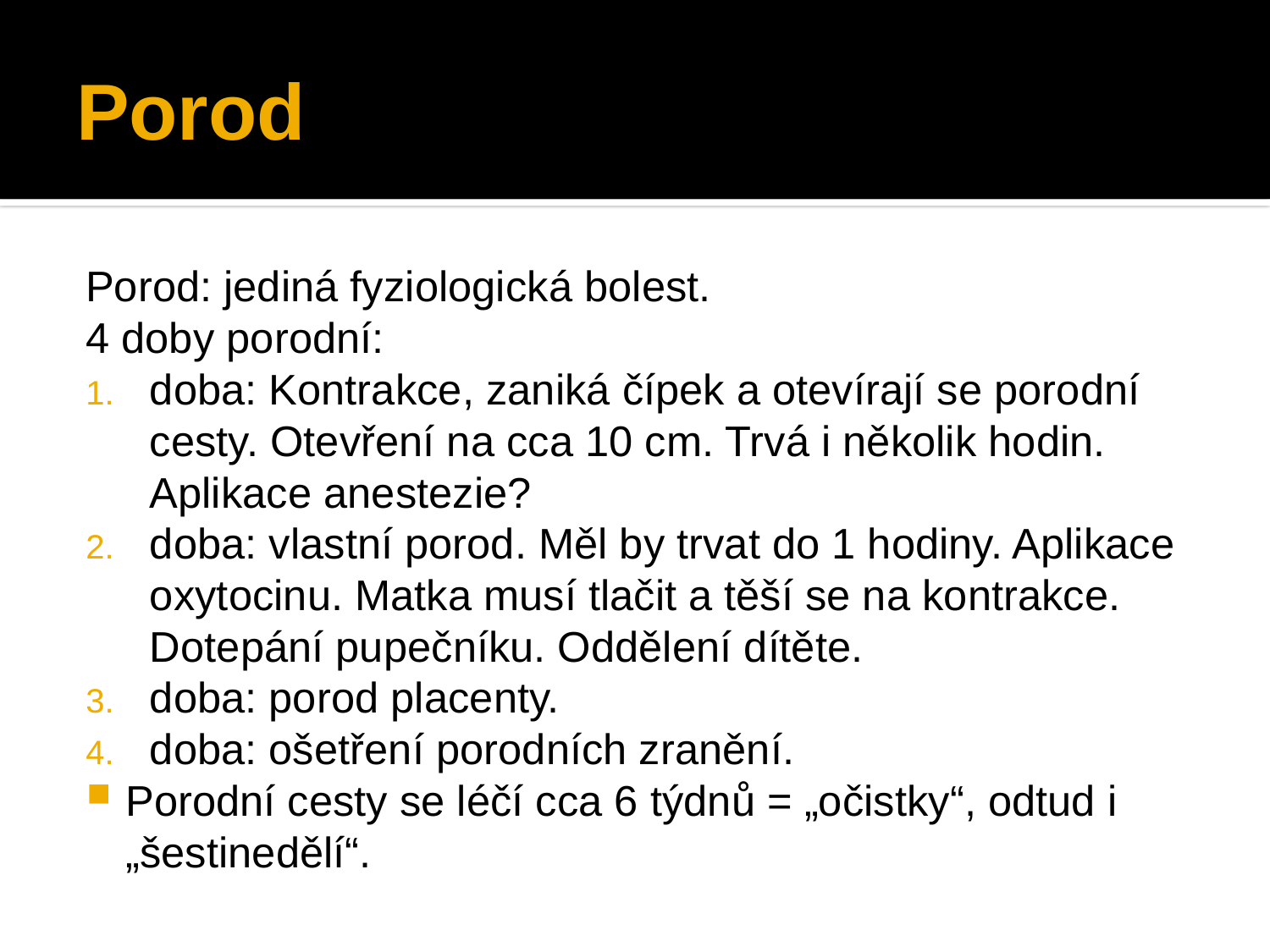

# Porod
Porod: jediná fyziologická bolest.
4 doby porodní:
doba: Kontrakce, zaniká čípek a otevírají se porodní cesty. Otevření na cca 10 cm. Trvá i několik hodin. Aplikace anestezie?
doba: vlastní porod. Měl by trvat do 1 hodiny. Aplikace oxytocinu. Matka musí tlačit a těší se na kontrakce. Dotepání pupečníku. Oddělení dítěte.
doba: porod placenty.
doba: ošetření porodních zranění.
Porodní cesty se léčí cca 6 týdnů = „očistky“, odtud i „šestinedělí“.